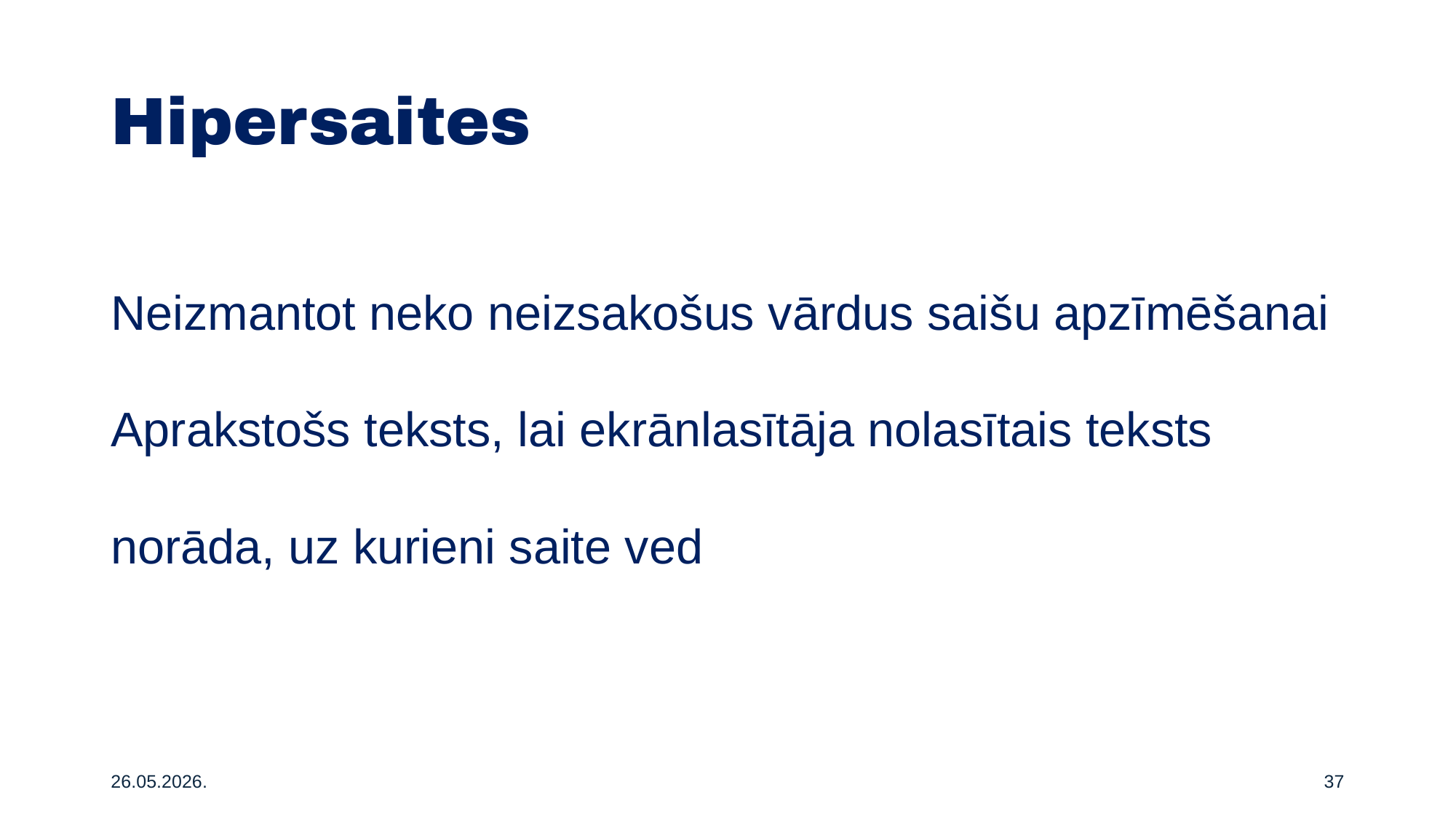

# Hipersaites
Neizmantot neko neizsakošus vārdus saišu apzīmēšanai
Aprakstošs teksts, lai ekrānlasītāja nolasītais teksts norāda, uz kurieni saite ved

26.05.2026.
37